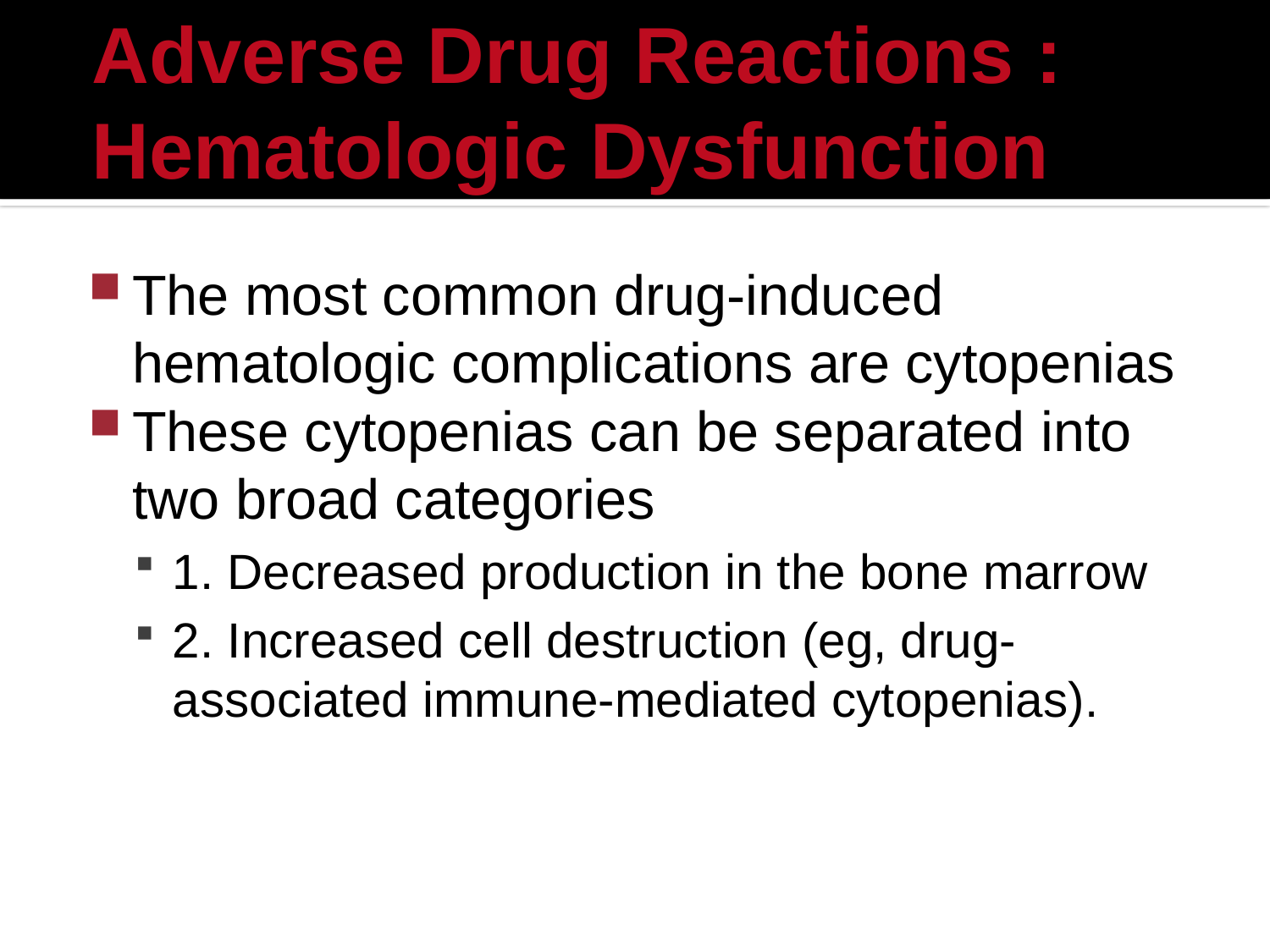

# Adverse Drug Reactions : Hematologic Dysfunction
The most common drug-induced hematologic complications are cytopenias
These cytopenias can be separated into two broad categories
1. Decreased production in the bone marrow
2. Increased cell destruction (eg, drug-associated immune-mediated cytopenias).